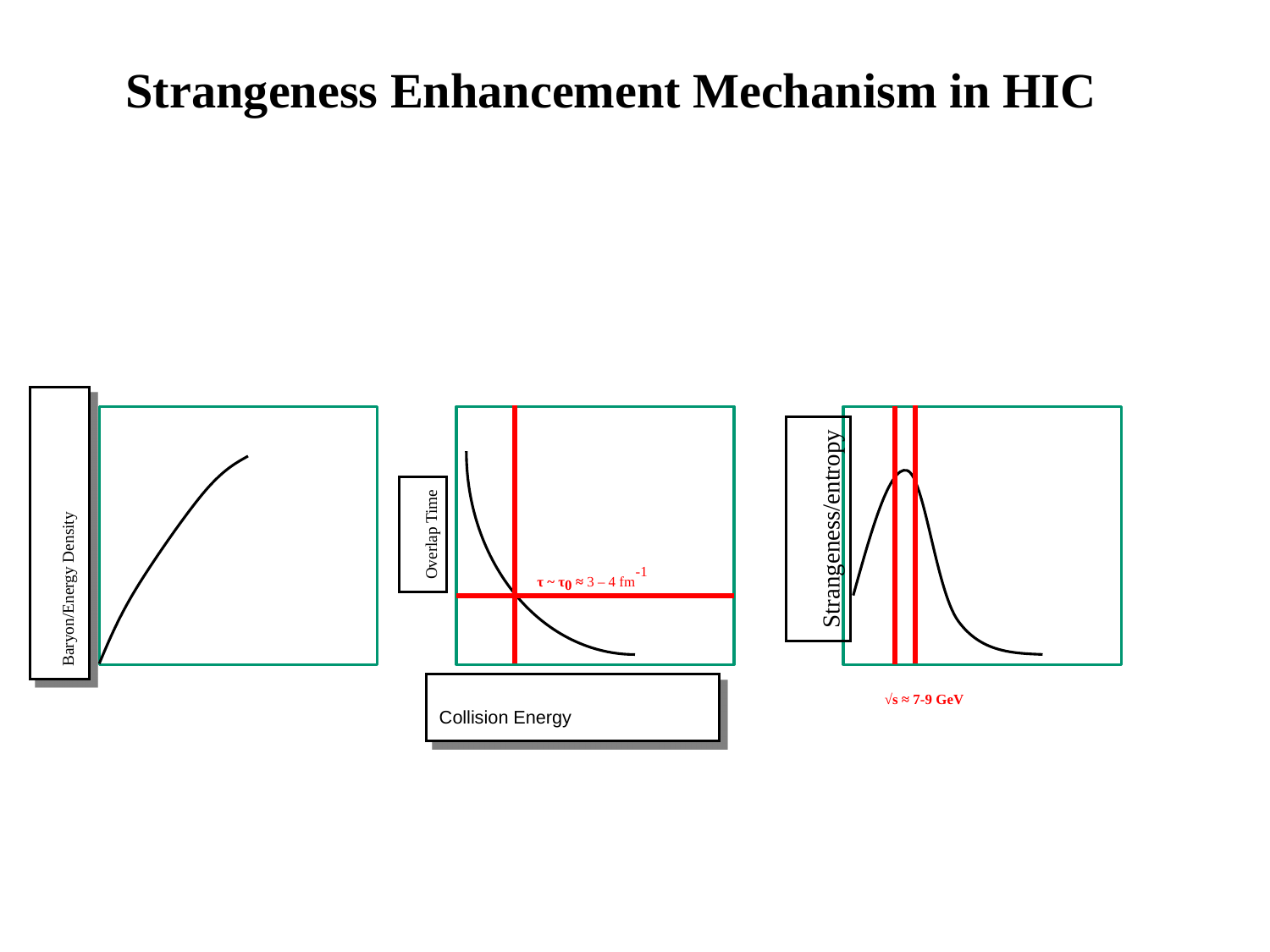

# Strangeness Enhancement Mechanism in HIC

Baryon/Energy Density
Strangeness/entropy
Overlap Time
Collision Energy
τ ~ τ0 ≈ 3 – 4 fm-1
√s ≈ 7-9 GeV